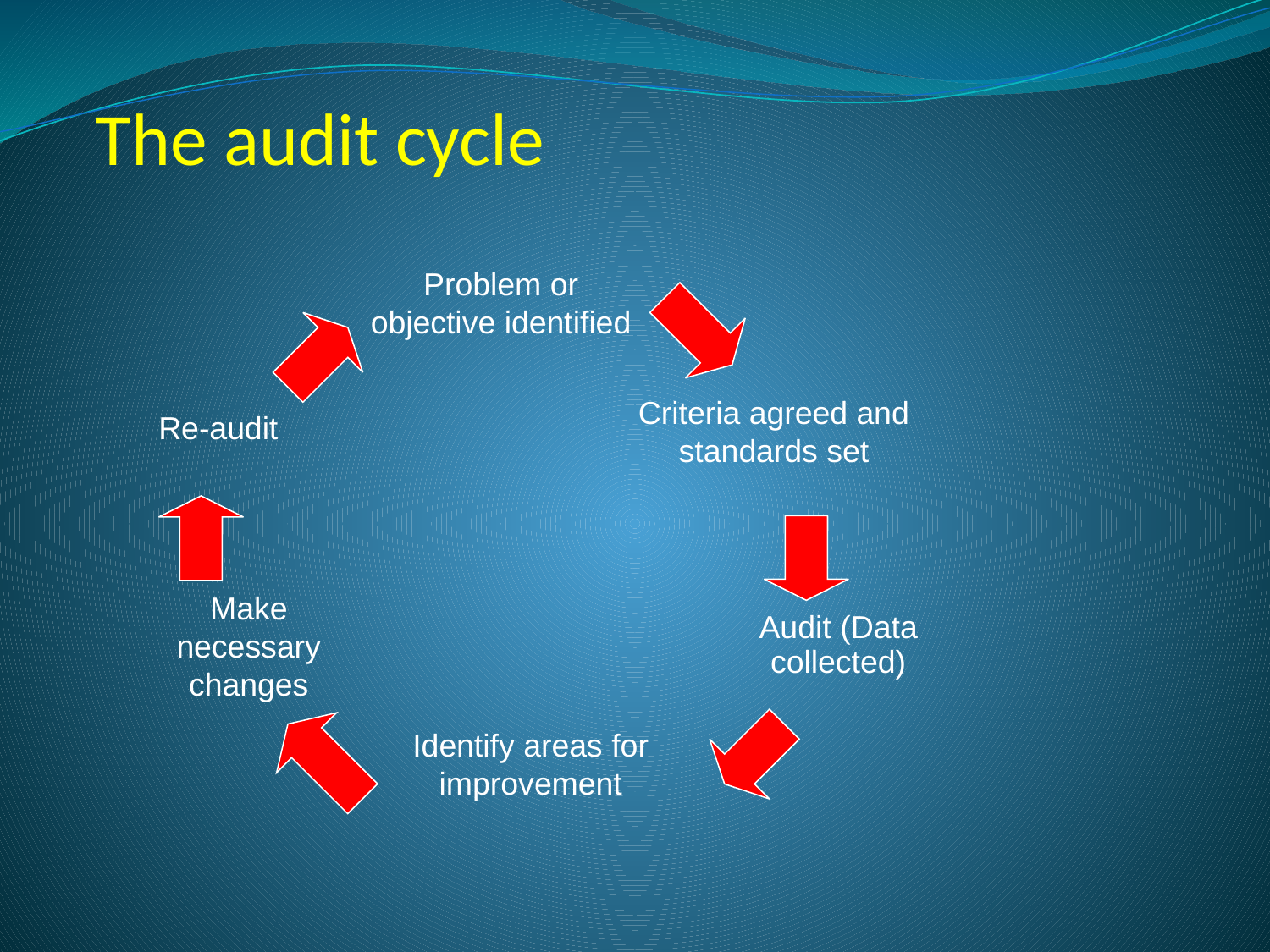

# The audit cycle
Problem or objective identified

Criteria agreed and standards set
Re-audit

Make necessary changes
Audit (Data collected)

Identify areas for improvement